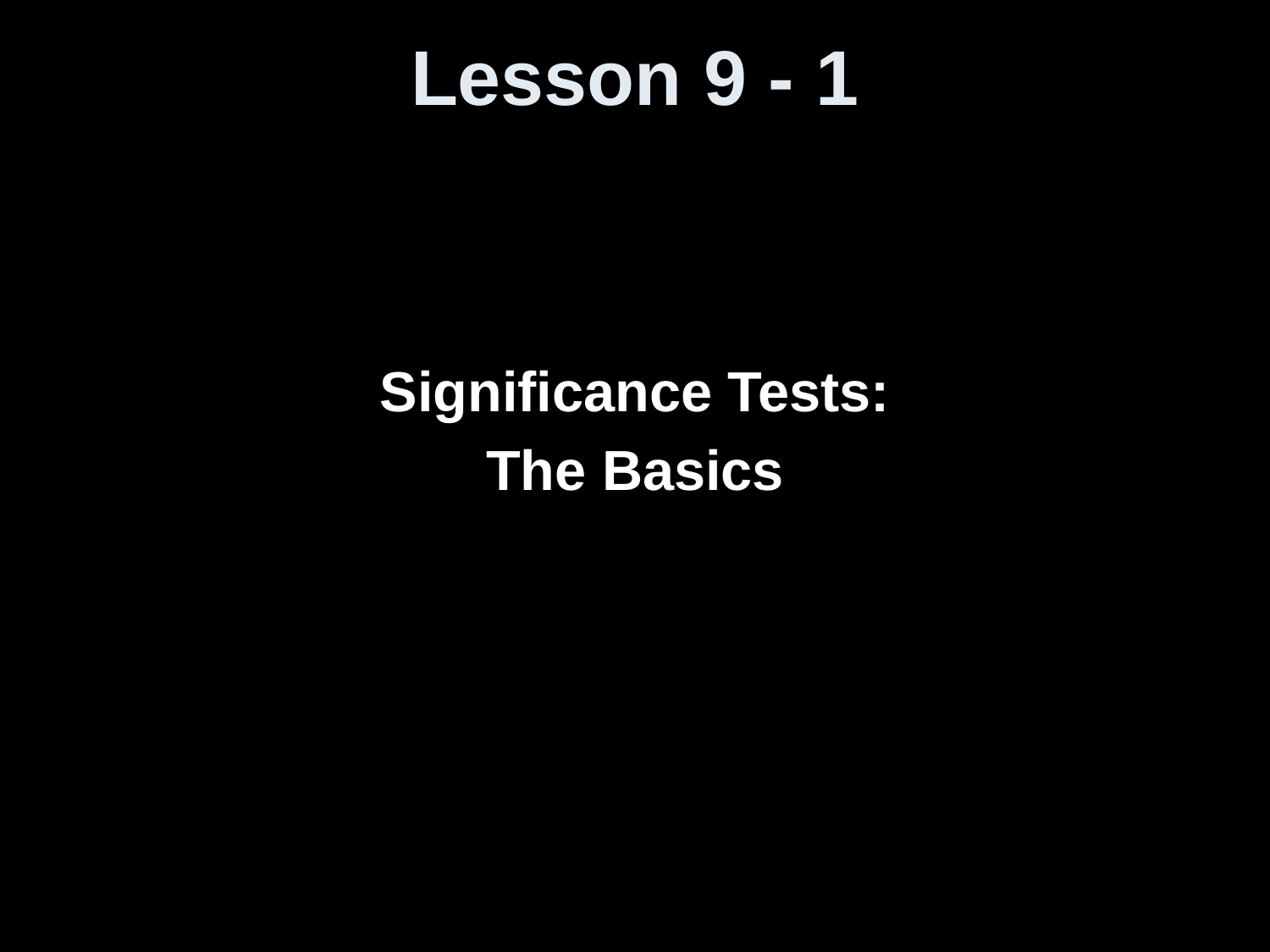

# Lesson 9 - 1
Significance Tests:
The Basics